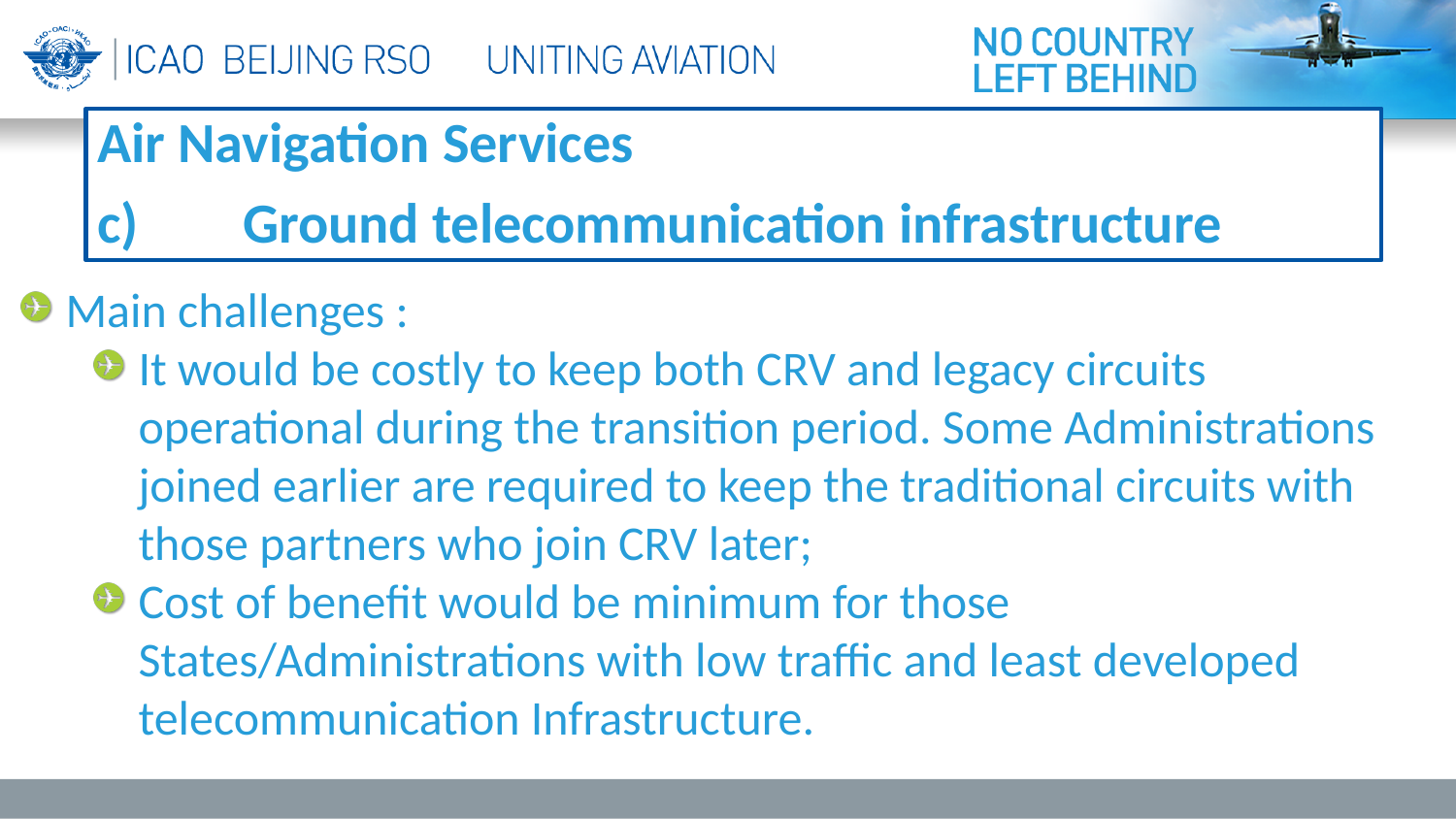

Air Navigation Services
c)	Ground telecommunication infrastructure
Main challenges :
It would be costly to keep both CRV and legacy circuits operational during the transition period. Some Administrations joined earlier are required to keep the traditional circuits with those partners who join CRV later;
Cost of benefit would be minimum for those States/Administrations with low traffic and least developed telecommunication Infrastructure.